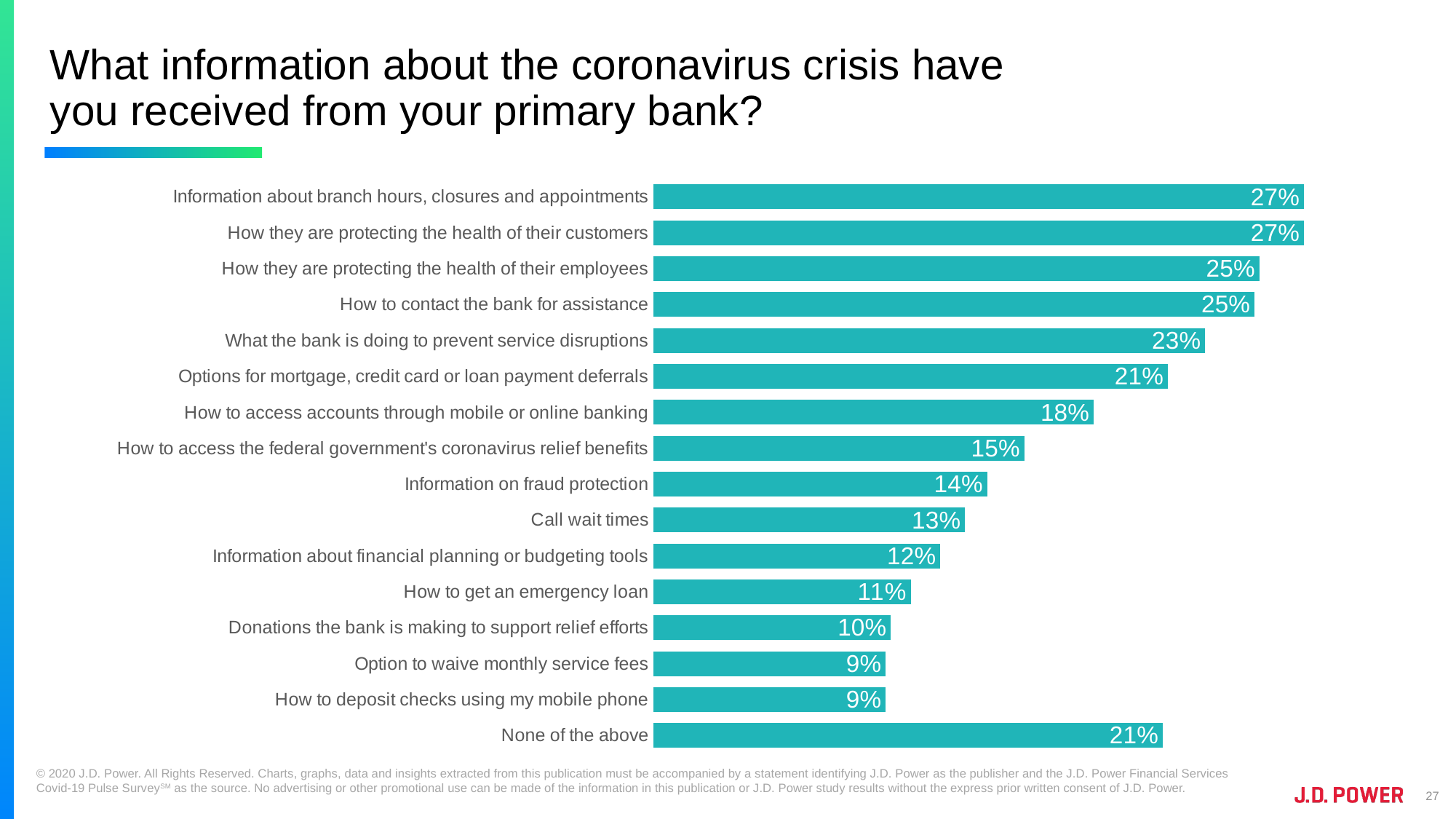

# What information about the coronavirus crisis have you received from your primary bank?

### Chart

| Category | Apr 27-30 |
|---|---|
| Information about branch hours, closures and appointments | 0.2657 |
| How they are protecting the health of their customers | 0.2657 |
| How they are protecting the health of their employees | 0.2475 |
| How to contact the bank for assistance | 0.2455 |
| What the bank is doing to prevent service disruptions | 0.2253 |
| Options for mortgage, credit card or loan payment deferrals | 0.2101 |
| How to access accounts through mobile or online banking | 0.1798 |
| How to access the federal government's coronavirus relief benefits | 0.1515 |
| Information on fraud protection | 0.1364 |
| Call wait times | 0.1273 |
| Information about financial planning or budgeting tools | 0.1172 |
| How to get an emergency loan | 0.1051 |
| Donations the bank is making to support relief efforts | 0.09699999999999999 |
| Option to waive monthly service fees | 0.0949 |
| How to deposit checks using my mobile phone | 0.0949 |
| None of the above | 0.2081 |